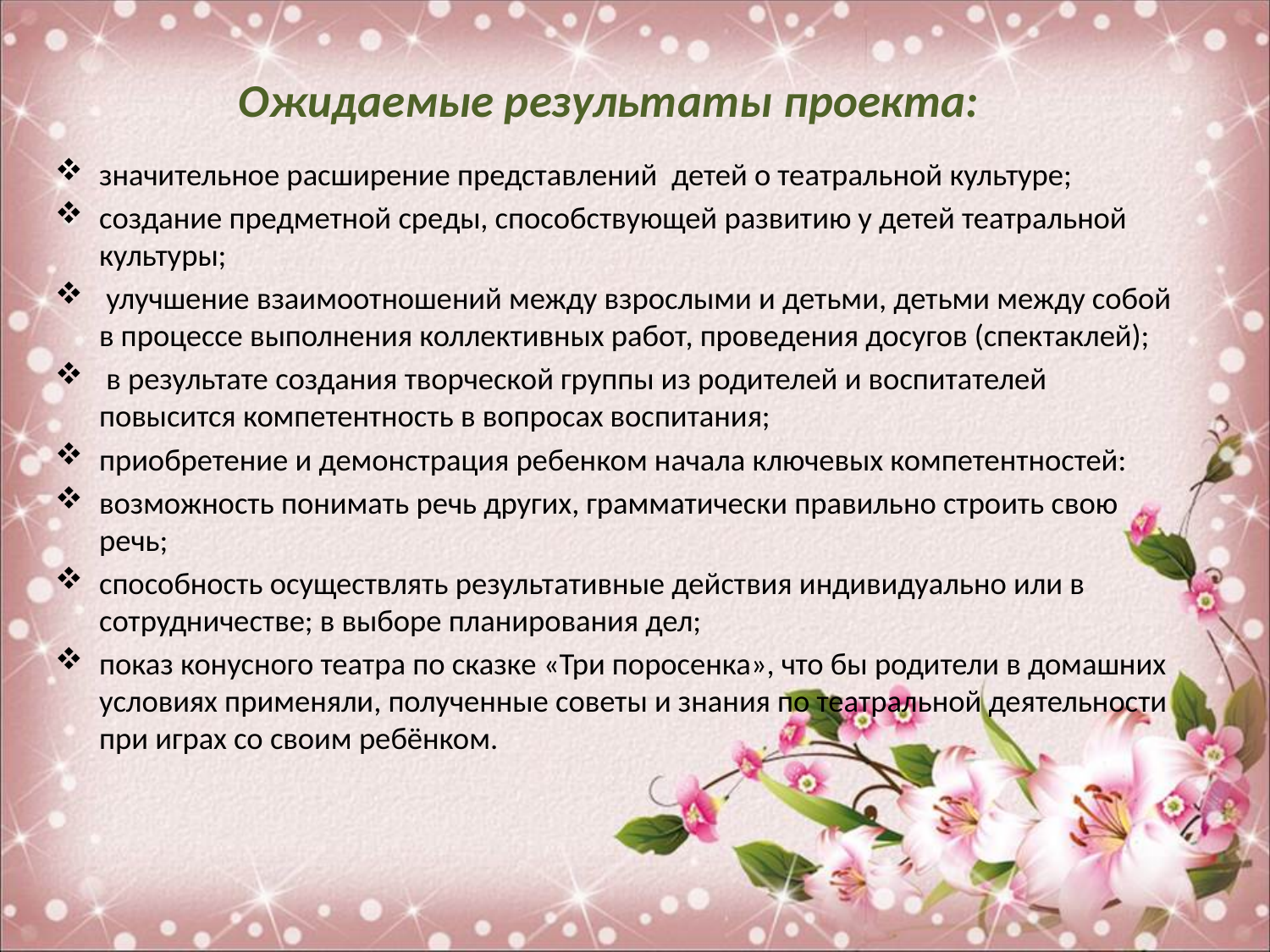

# Ожидаемые результаты проекта:
значительное расширение представлений  детей о театральной культуре;
создание предметной среды, способствующей развитию у детей театральной культуры;
 улучшение взаимоотношений между взрослыми и детьми, детьми между собой в процессе выполнения коллективных работ, проведения досугов (спектаклей);
 в результате создания творческой группы из родителей и воспитателей повысится компетентность в вопросах воспитания;
приобретение и демонстрация ребенком начала ключевых компетентностей:
возможность понимать речь других, грамматически правильно строить свою речь;
способность осуществлять результативные действия индивидуально или в сотрудничестве; в выборе планирования дел;
показ конусного театра по сказке «Три поросенка», что бы родители в домашних условиях применяли, полученные советы и знания по театральной деятельности при играх со своим ребёнком.